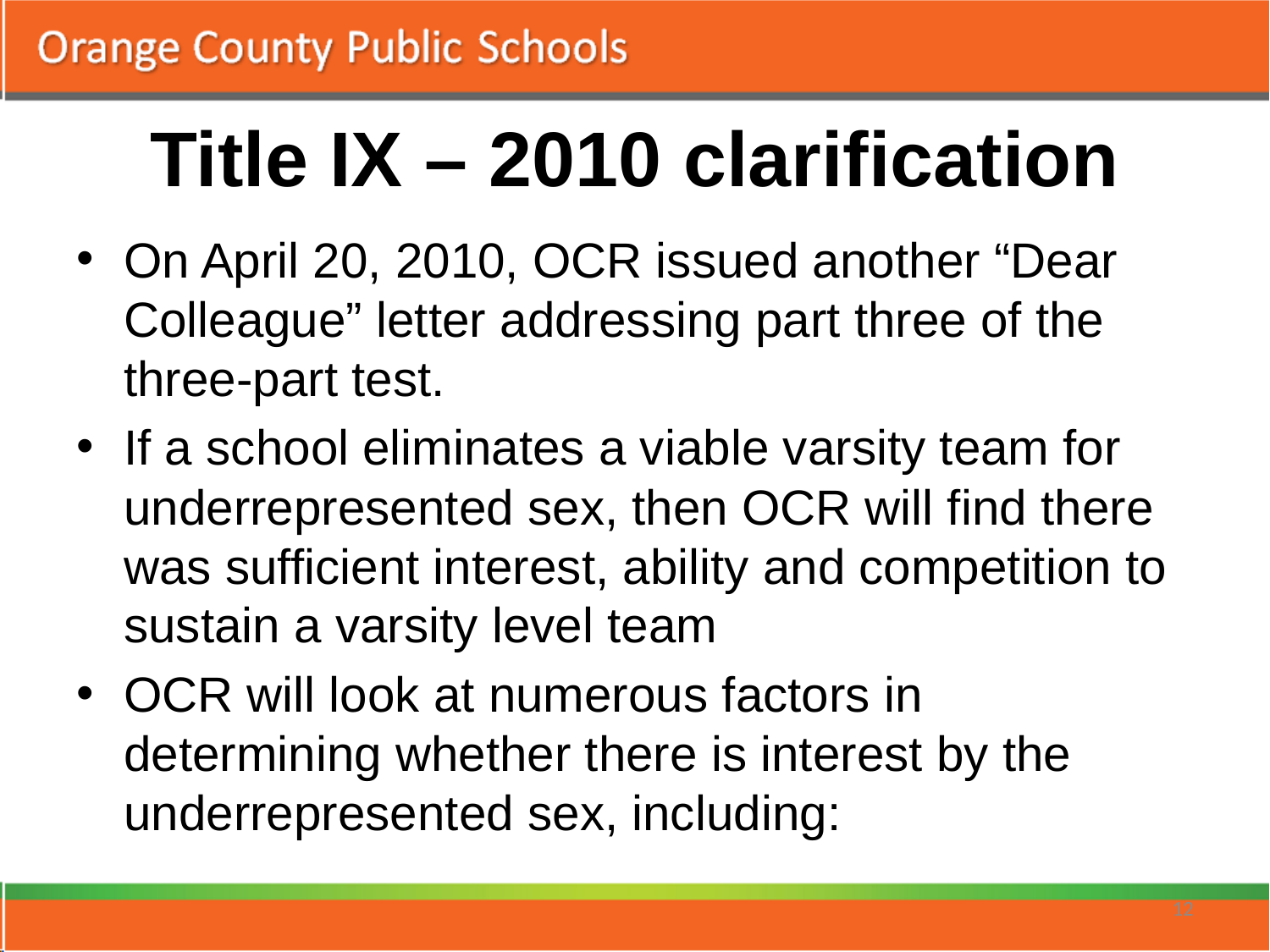

# Title IX – 2010 clarification
On April 20, 2010, OCR issued another “Dear Colleague” letter addressing part three of the three-part test.
If a school eliminates a viable varsity team for underrepresented sex, then OCR will find there was sufficient interest, ability and competition to sustain a varsity level team
OCR will look at numerous factors in determining whether there is interest by the underrepresented sex, including:
12